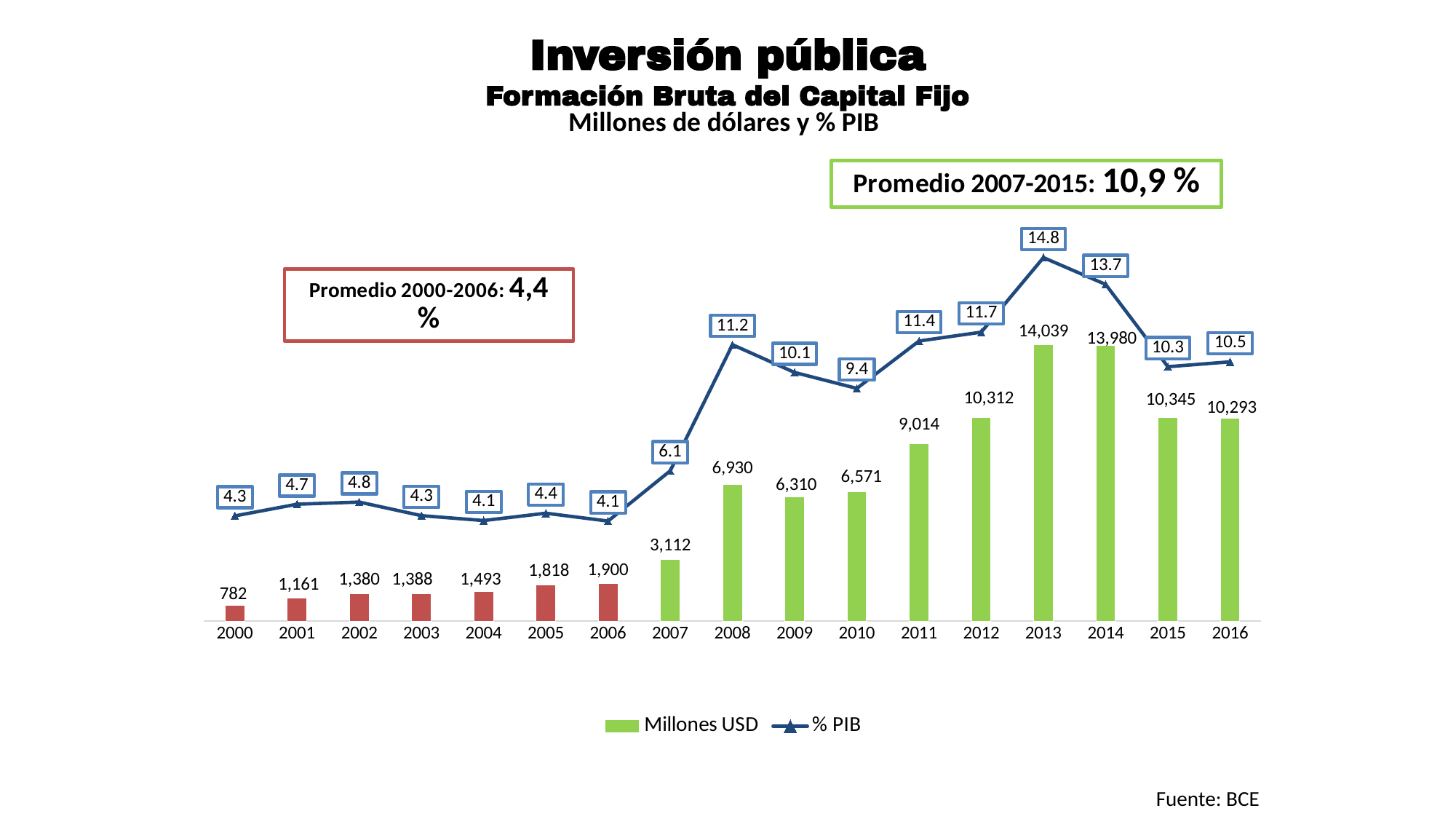

Inversión pública
Formación Bruta del Capital Fijo
Millones de dólares y % PIB

### Chart

| Category |  |  |
|---|---|---|
| 2000 | 782.238694323852 | 4.270187959898529 |
| 2001 | 1160.695954 | 4.74366758426119 |
| 2002 | 1379.665233974664 | 4.832631237247689 |
| 2003 | 1388.06152770351 | 4.279800087015177 |
| 2004 | 1492.918943371731 | 4.07994308695561 |
| 2005 | 1817.814704637167 | 4.379528710910843 |
| 2006 | 1899.985178403834 | 4.05962008497714 |
| 2007 | 3111.667449218211 | 6.100378476047315 |
| 2008 | 6929.711462586372 | 11.21990903170885 |
| 2009 | 6309.980202836859 | 10.09278933812442 |
| 2010 | 6570.950758863199 | 9.447079416406785 |
| 2011 | 9013.99597816179 | 11.37030183076548 |
| 2012 | 10312.41577412301 | 11.72871112544299 |
| 2013 | 14038.64553749932 | 14.75738027979194 |
| 2014 | 13979.65715957 | 13.66638801368745 |
| 2015 | 10344.65800169135 | 10.32640092485622 |
| 2016 | 10292.91224078747 | 10.52421221927946 |
Fuente: BCE